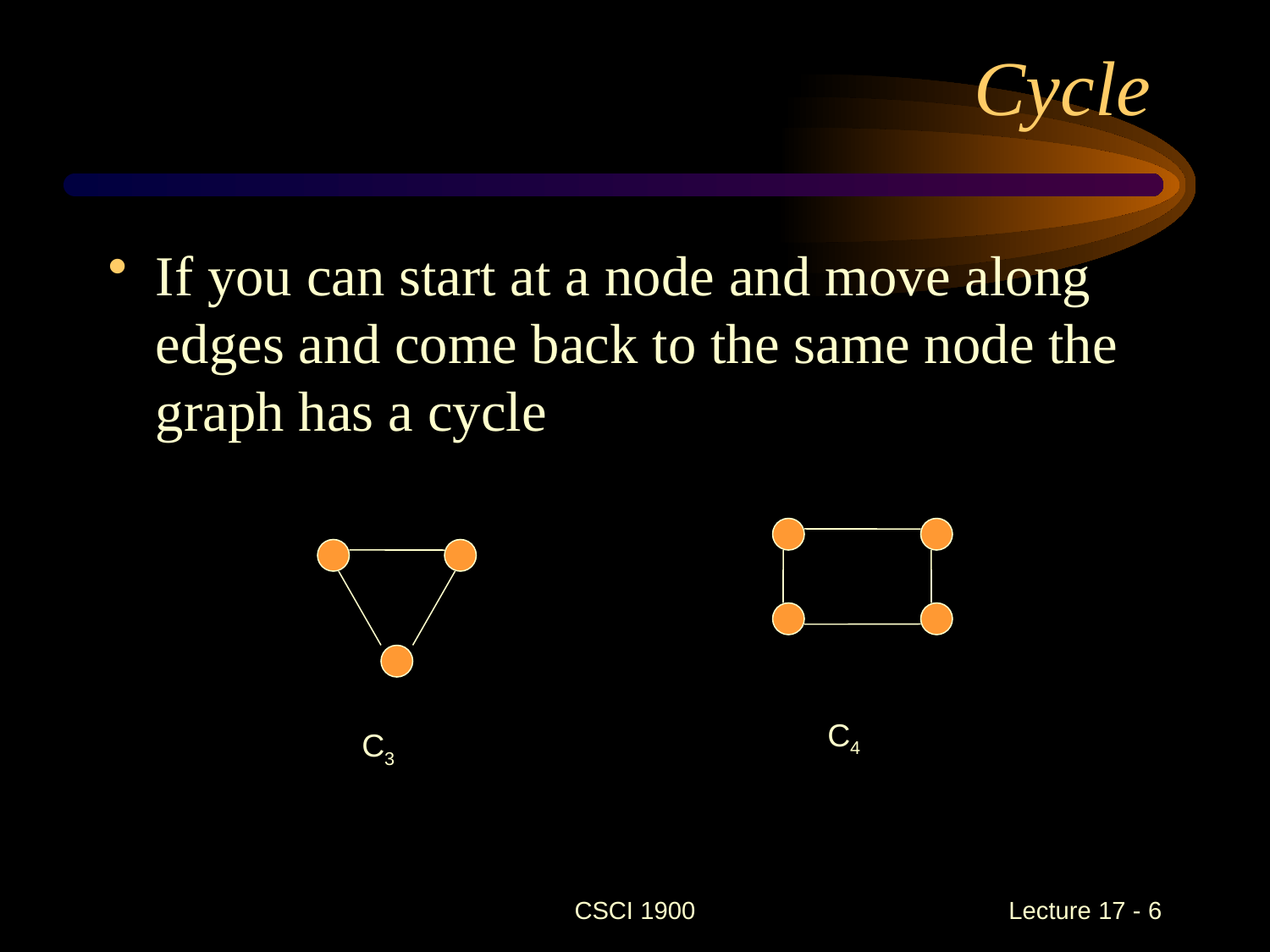

# Cycle
If you can start at a node and move along edges and come back to the same node the graph has a cycle

C4
C3

CSCI 1900
 Lecture 17 - 6